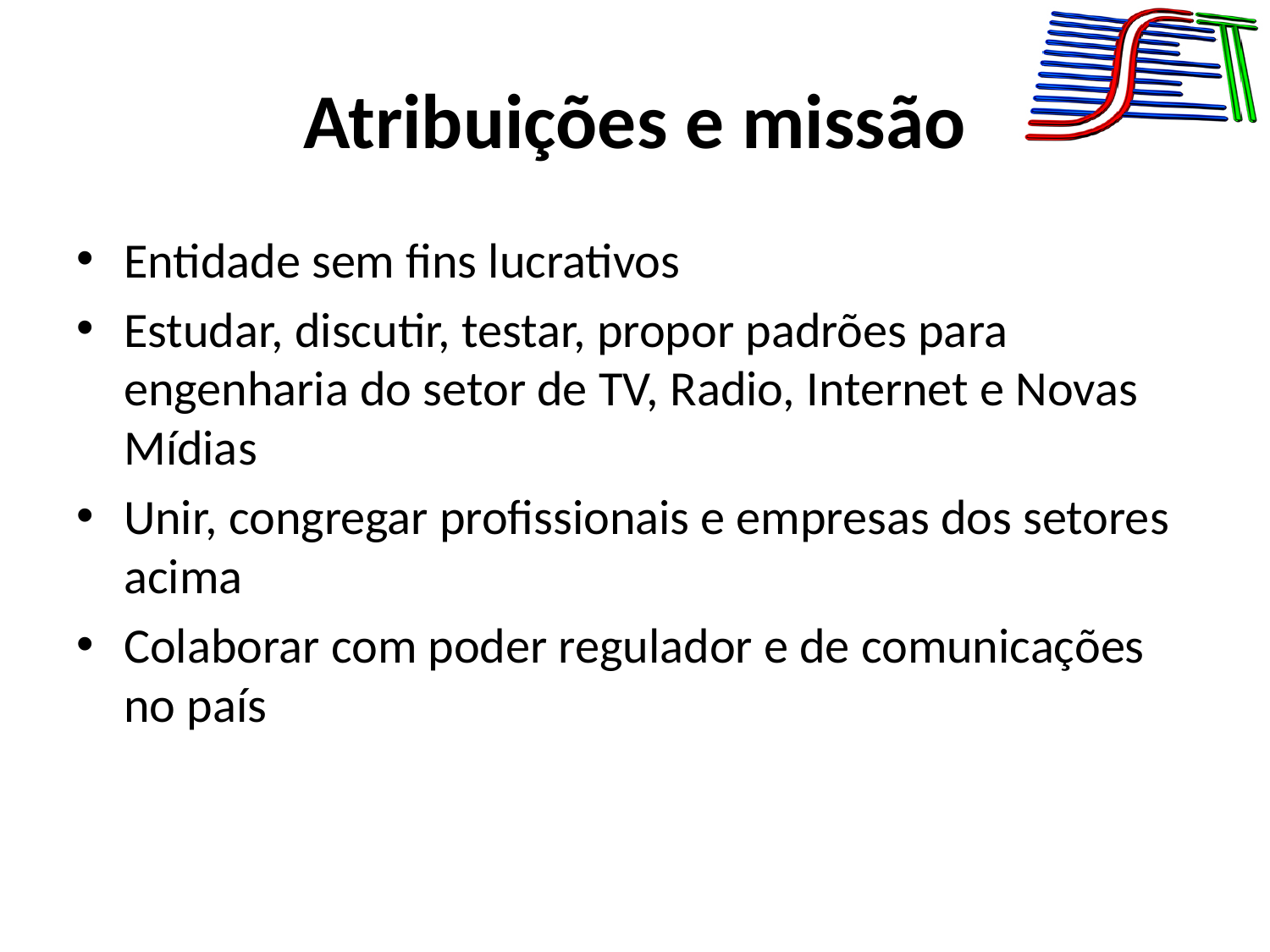

# Atribuições e missão
Entidade sem fins lucrativos
Estudar, discutir, testar, propor padrões para engenharia do setor de TV, Radio, Internet e Novas Mídias
Unir, congregar profissionais e empresas dos setores acima
Colaborar com poder regulador e de comunicações no país